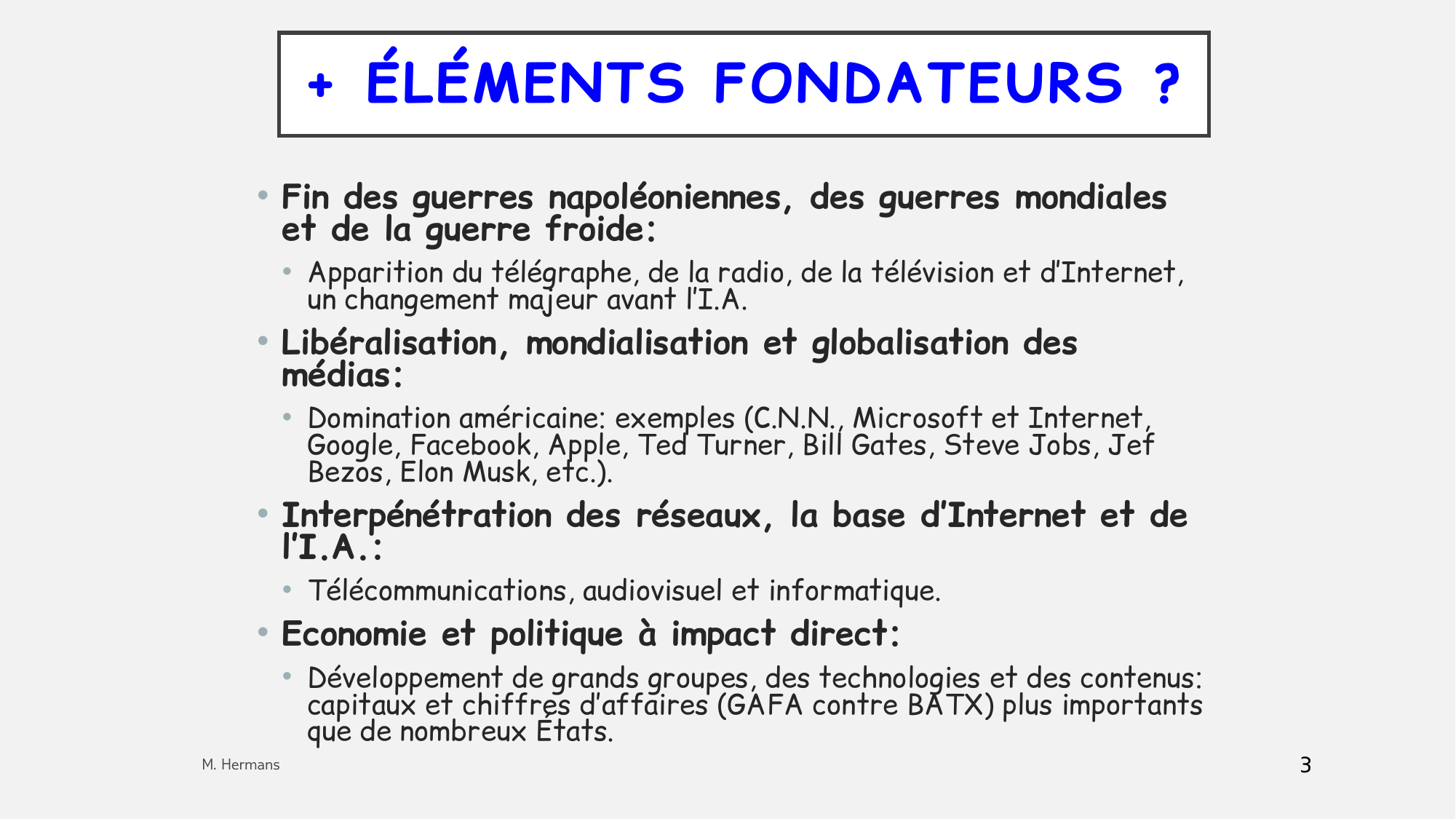

# + éléments fondateurs ?
Fin des guerres napoléoniennes, des guerres mondiales et de la guerre froide:
Apparition du télégraphe, de la radio, de la télévision et d’Internet, un changement majeur avant l’I.A.
Libéralisation, mondialisation et globalisation des médias:
Domination américaine: exemples (C.N.N., Microsoft et Internet, Google, Facebook, Apple, Ted Turner, Bill Gates, Steve Jobs, Jef Bezos, Elon Musk, etc.).
Interpénétration des réseaux, la base d’Internet et de l’I.A.:
Télécommunications, audiovisuel et informatique.
Economie et politique à impact direct:
Développement de grands groupes, des technologies et des contenus: capitaux et chiffres d’affaires (GAFA contre BATX) plus importants que de nombreux États.
3
M. Hermans